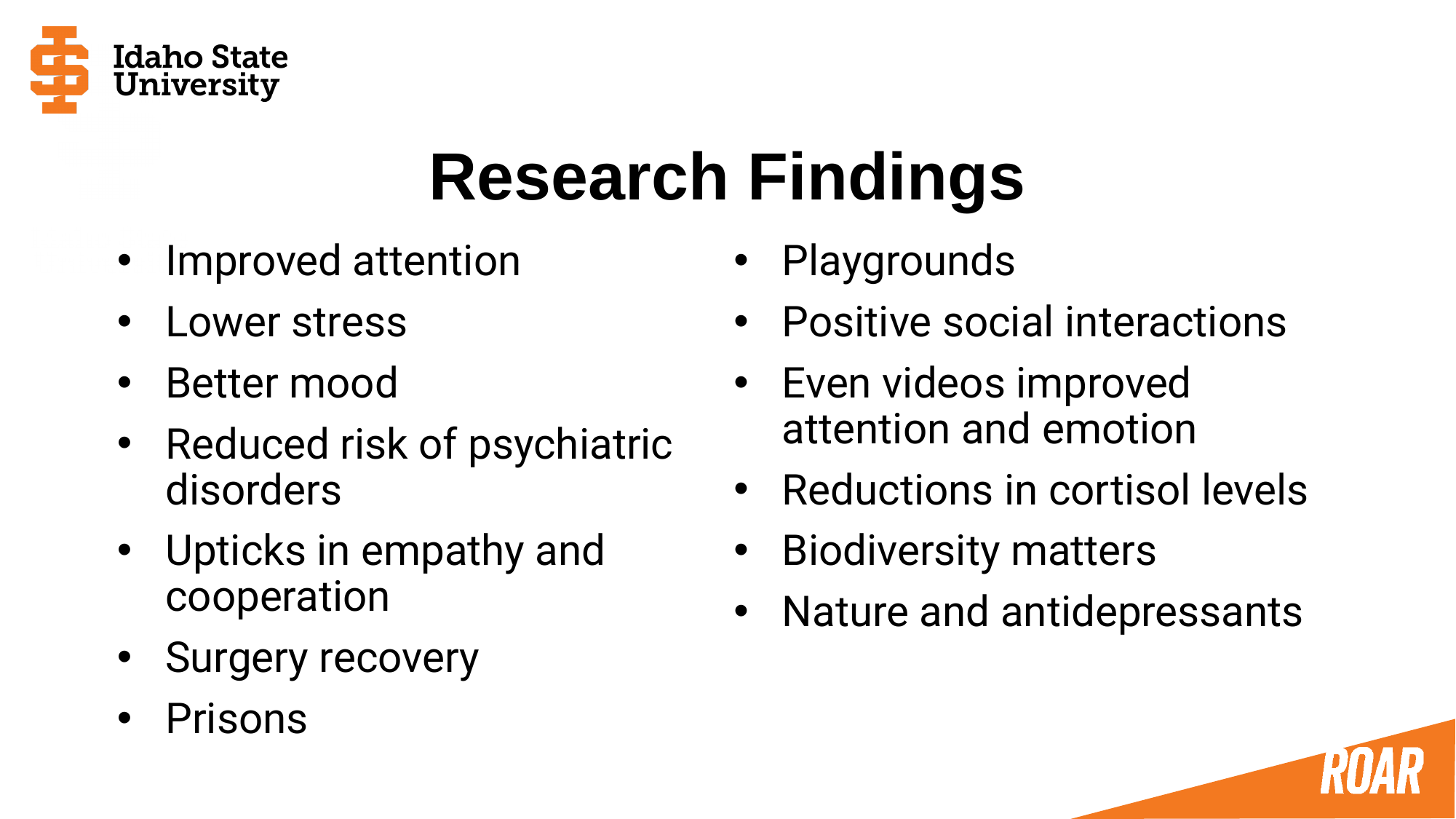

# Research Findings
Improved attention
Lower stress
Better mood
Reduced risk of psychiatric disorders
Upticks in empathy and cooperation
Surgery recovery
Prisons
Playgrounds
Positive social interactions
Even videos improved attention and emotion
Reductions in cortisol levels
Biodiversity matters
Nature and antidepressants